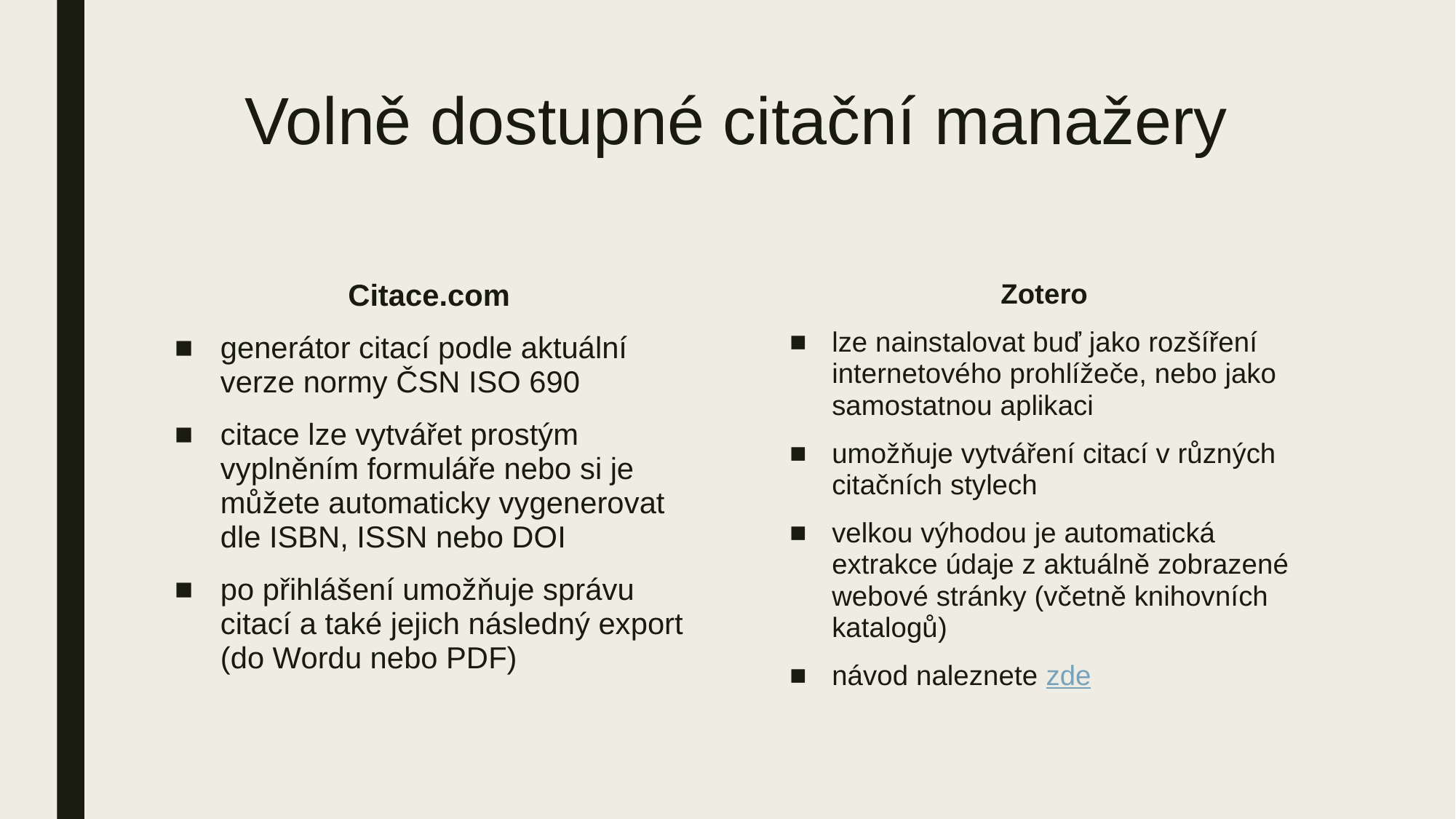

# Volně dostupné citační manažery
Citace.com
generátor citací podle aktuální verze normy ČSN ISO 690
citace lze vytvářet prostým vyplněním formuláře nebo si je můžete automaticky vygenerovat dle ISBN, ISSN nebo DOI
po přihlášení umožňuje správu citací a také jejich následný export (do Wordu nebo PDF)
Zotero
lze nainstalovat buď jako rozšíření internetového prohlížeče, nebo jako samostatnou aplikaci
umožňuje vytváření citací v různých citačních stylech
velkou výhodou je automatická extrakce údaje z aktuálně zobrazené webové stránky (včetně knihovních katalogů)
návod naleznete zde